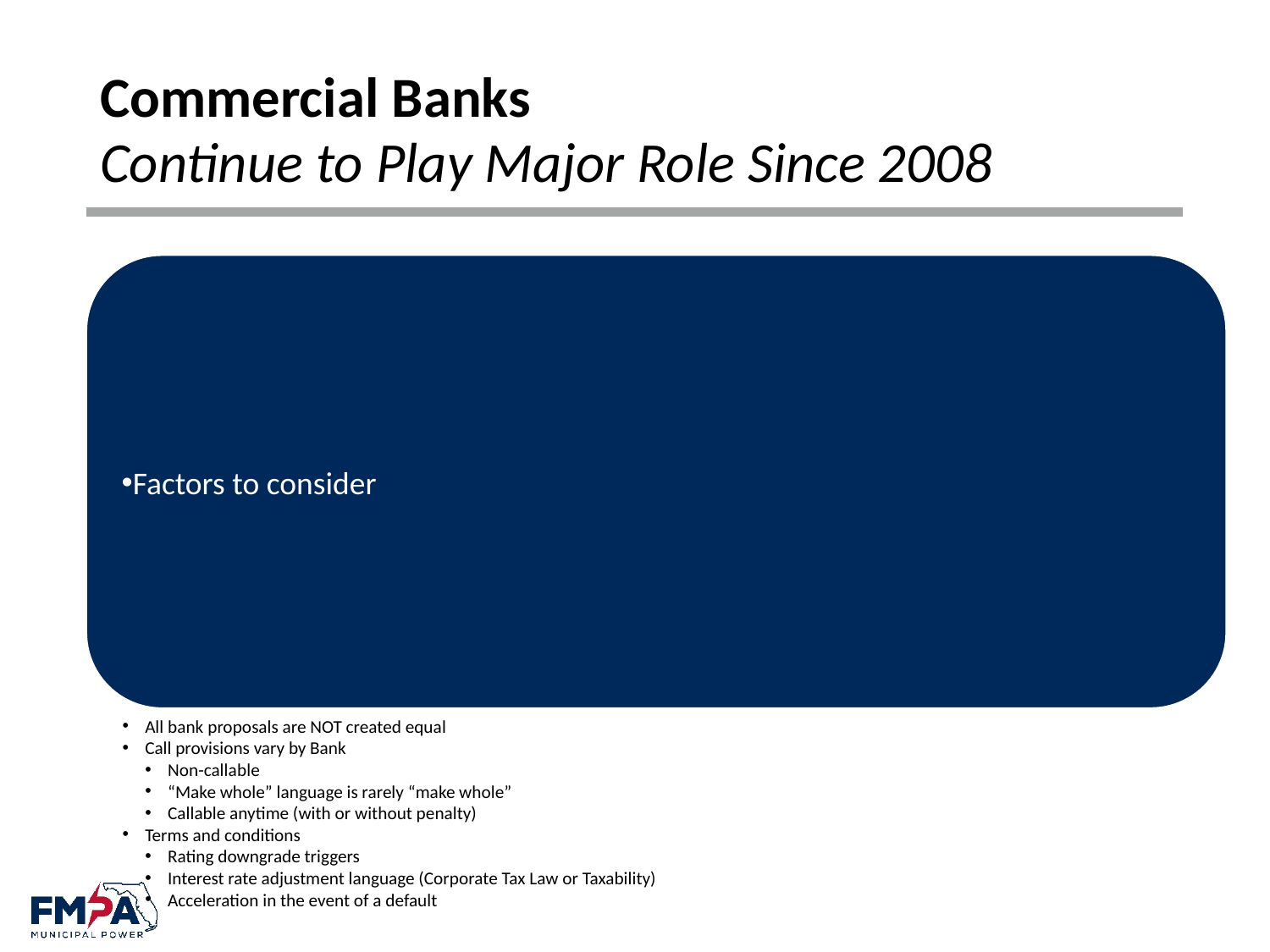

# Commercial Banks
Continue to Play Major Role Since 2008
Factors to consider
All bank proposals are NOT created equal
Call provisions vary by Bank
Non-callable
“Make whole” language is rarely “make whole”
Callable anytime (with or without penalty)
Terms and conditions
Rating downgrade triggers
Interest rate adjustment language (Corporate Tax Law or Taxability)
Acceleration in the event of a default
8